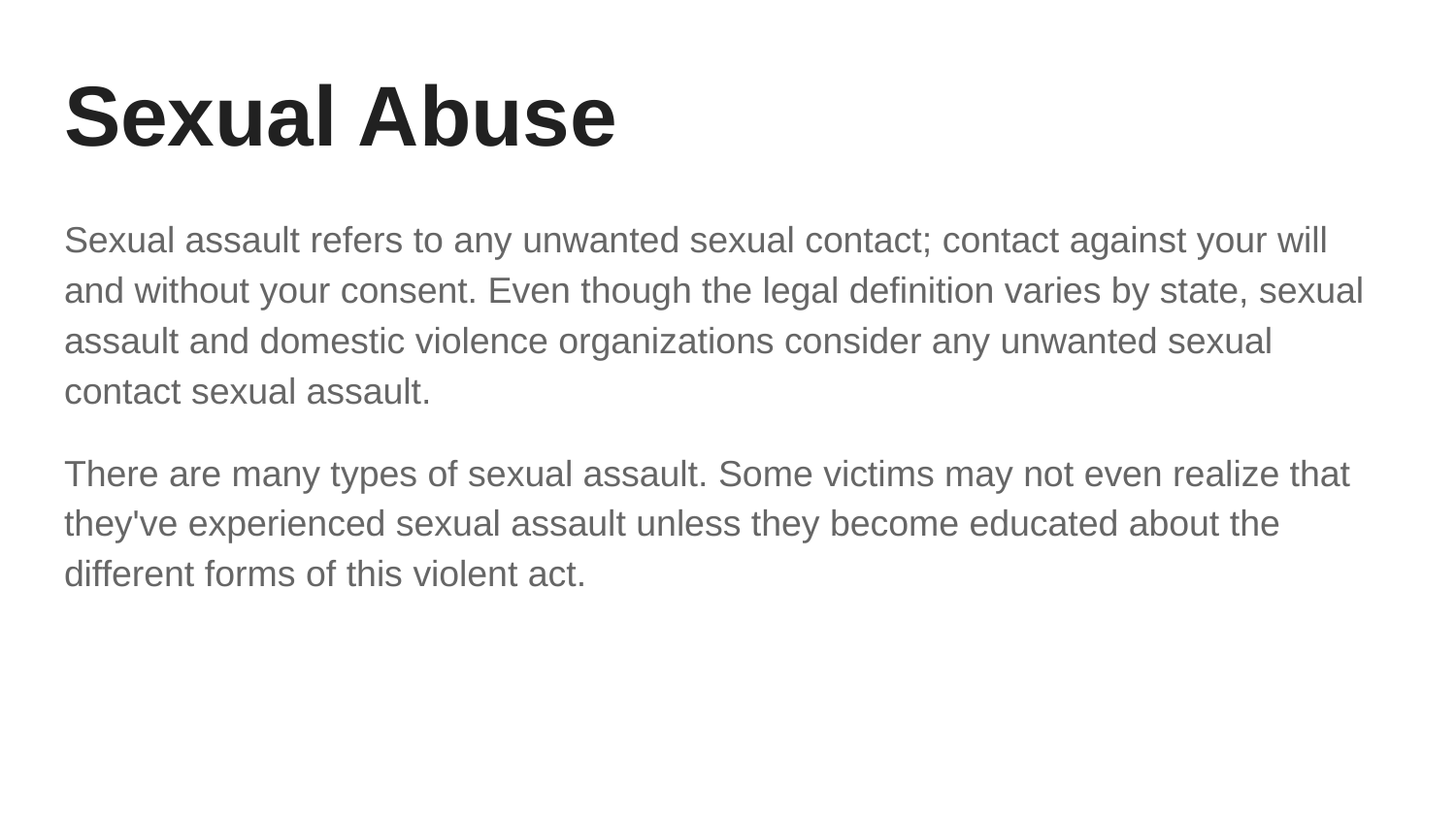

# Sexual Abuse
Sexual assault refers to any unwanted sexual contact; contact against your will and without your consent. Even though the legal definition varies by state, sexual assault and domestic violence organizations consider any unwanted sexual contact sexual assault.
There are many types of sexual assault. Some victims may not even realize that they've experienced sexual assault unless they become educated about the different forms of this violent act.